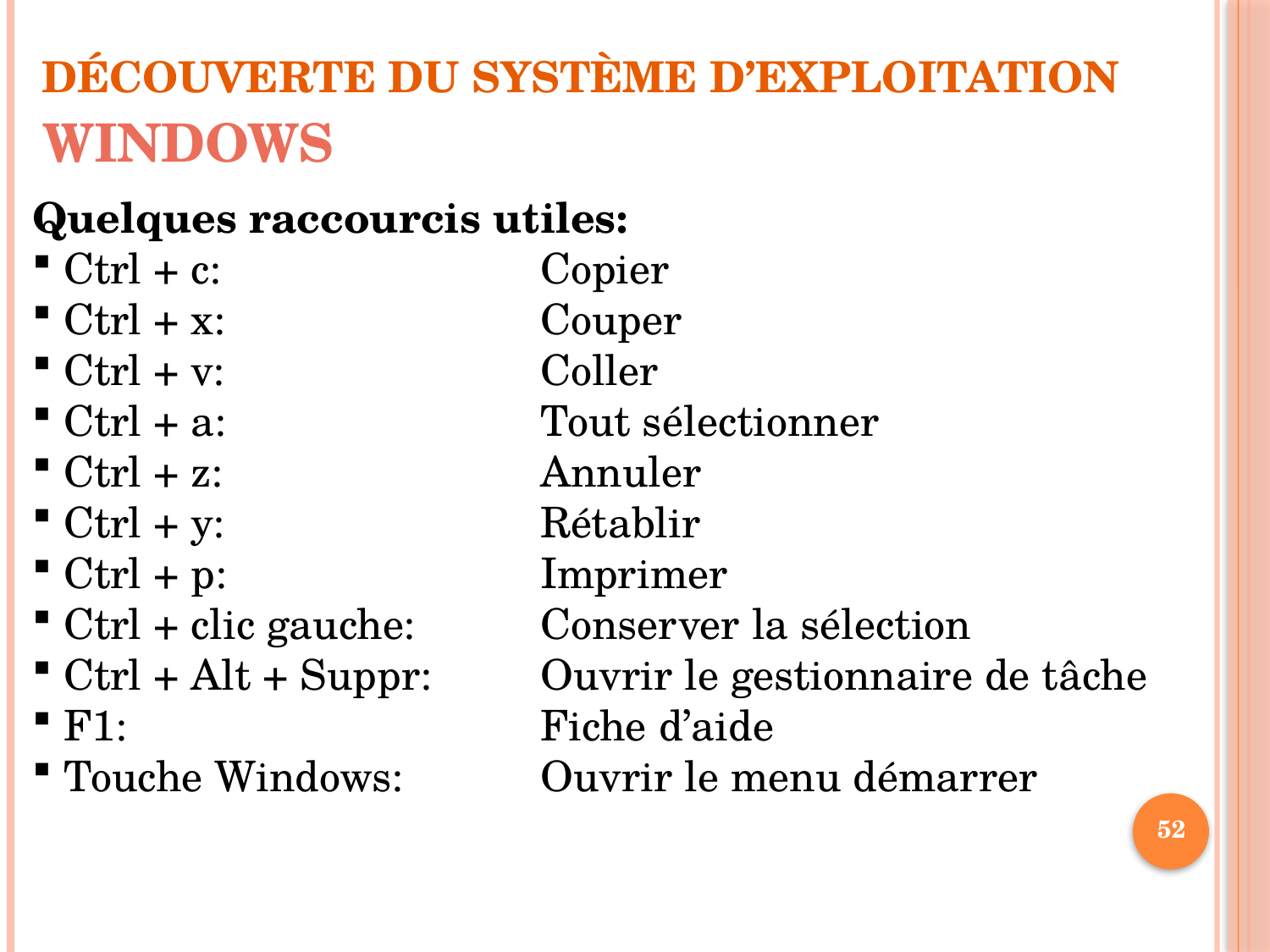

Découverte du système d’exploitation
# Windows
Quelques raccourcis utiles:
 Ctrl + c: 			Copier
 Ctrl + x: 			Couper
 Ctrl + v: 			Coller
 Ctrl + a: 			Tout sélectionner
 Ctrl + z: 			Annuler
 Ctrl + y: 			Rétablir
 Ctrl + p: 			Imprimer
 Ctrl + clic gauche: 	Conserver la sélection
 Ctrl + Alt + Suppr:	Ouvrir le gestionnaire de tâche
 F1: 				Fiche d’aide
 Touche Windows: 	Ouvrir le menu démarrer

52